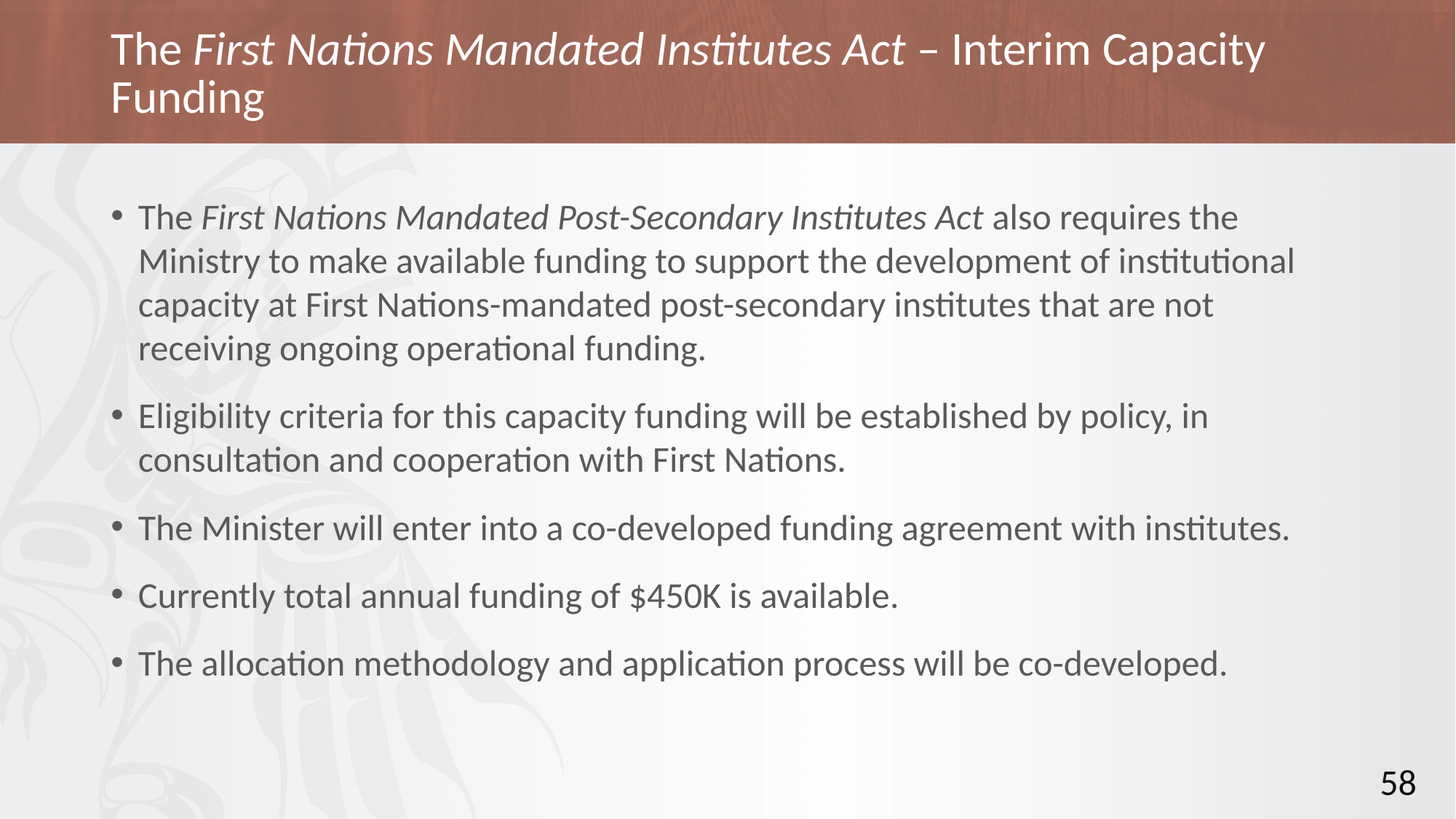

# The First Nations Mandated Institutes Act – Interim Capacity Funding
The First Nations Mandated Post-Secondary Institutes Act also requires the Ministry to make available funding to support the development of institutional capacity at First Nations-mandated post-secondary institutes that are not receiving ongoing operational funding.
Eligibility criteria for this capacity funding will be established by policy, in consultation and cooperation with First Nations.
The Minister will enter into a co-developed funding agreement with institutes.
Currently total annual funding of $450K is available.
The allocation methodology and application process will be co-developed.

58